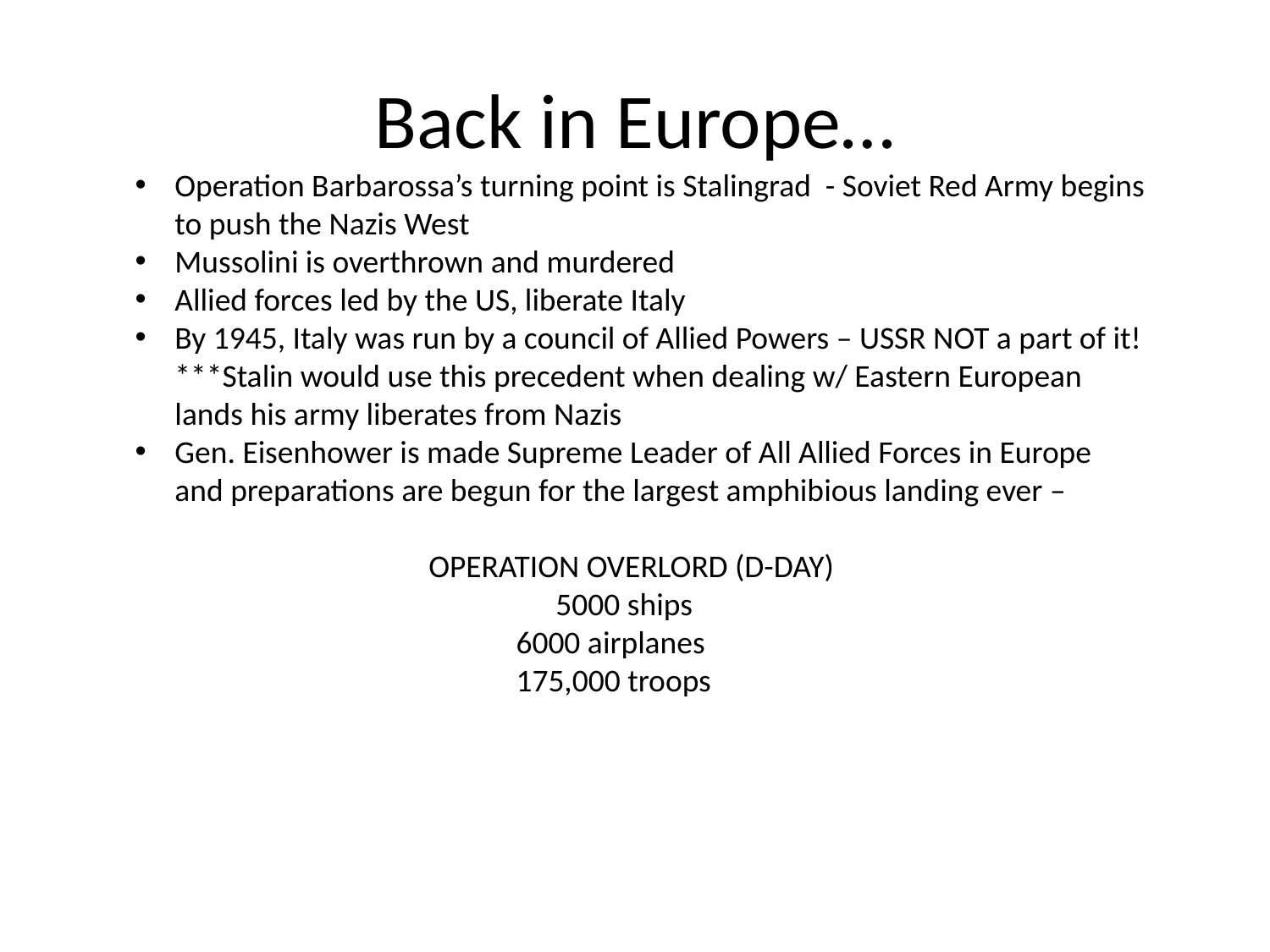

# Back in Europe…
Operation Barbarossa’s turning point is Stalingrad  - Soviet Red Army begins to push the Nazis West
Mussolini is overthrown and murdered
Allied forces led by the US, liberate Italy
By 1945, Italy was run by a council of Allied Powers – USSR NOT a part of it!
***Stalin would use this precedent when dealing w/ Eastern European lands his army liberates from Nazis
Gen. Eisenhower is made Supreme Leader of All Allied Forces in Europe and preparations are begun for the largest amphibious landing ever –
		OPERATION OVERLORD (D-DAY)
			5000 ships
	6000 airplanes
	175,000 troops